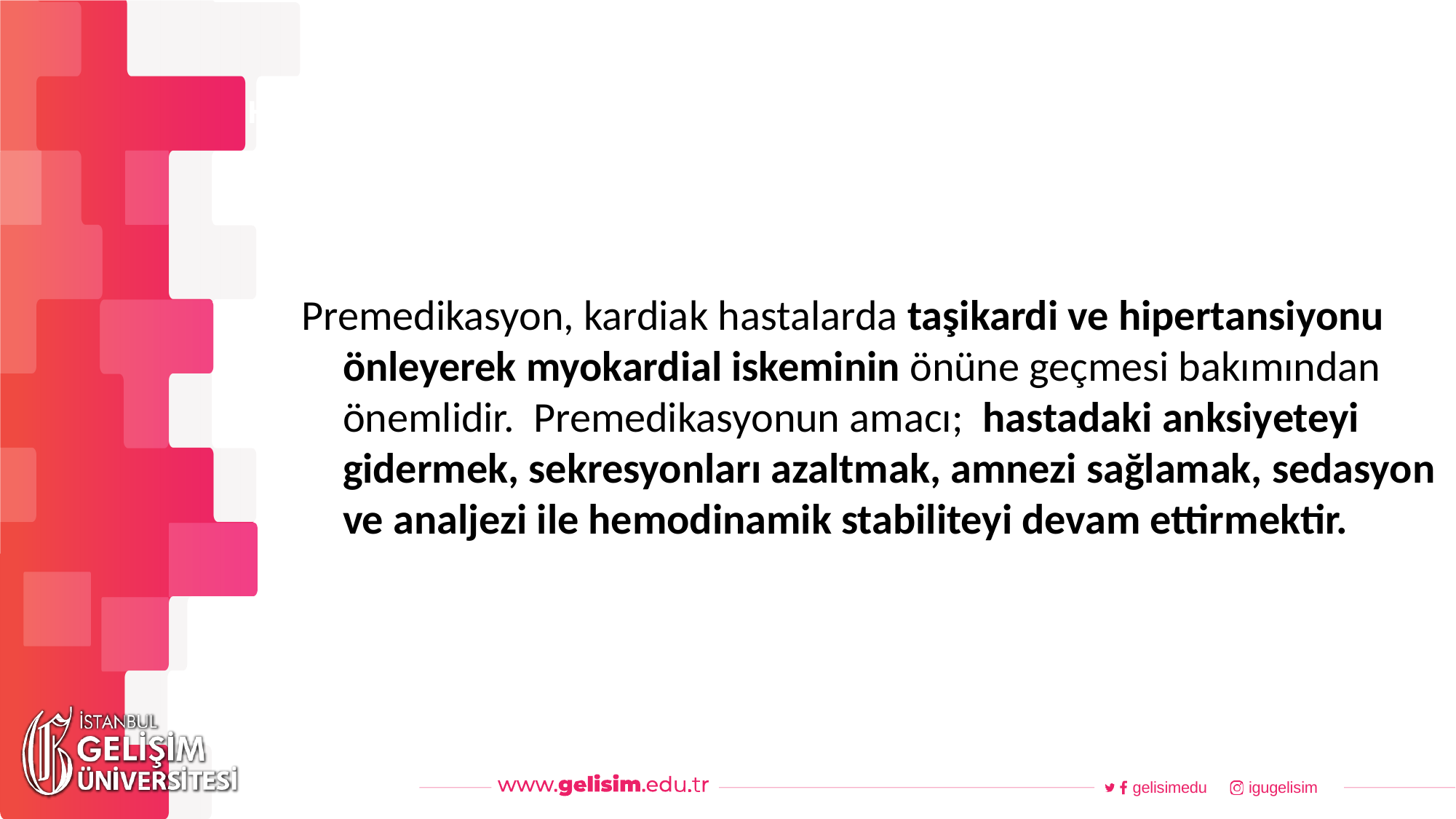

#
Haftalık Akış
Premedikasyon, kardiak hastalarda taşikardi ve hipertansiyonu önleyerek myokardial iskeminin önüne geçmesi bakımından önemlidir.  Premedikasyonun amacı;  hastadaki anksiyeteyi gidermek, sekresyonları azaltmak, amnezi sağlamak, sedasyon ve analjezi ile hemodinamik stabiliteyi devam ettirmektir.

gelisimedu
igugelisim